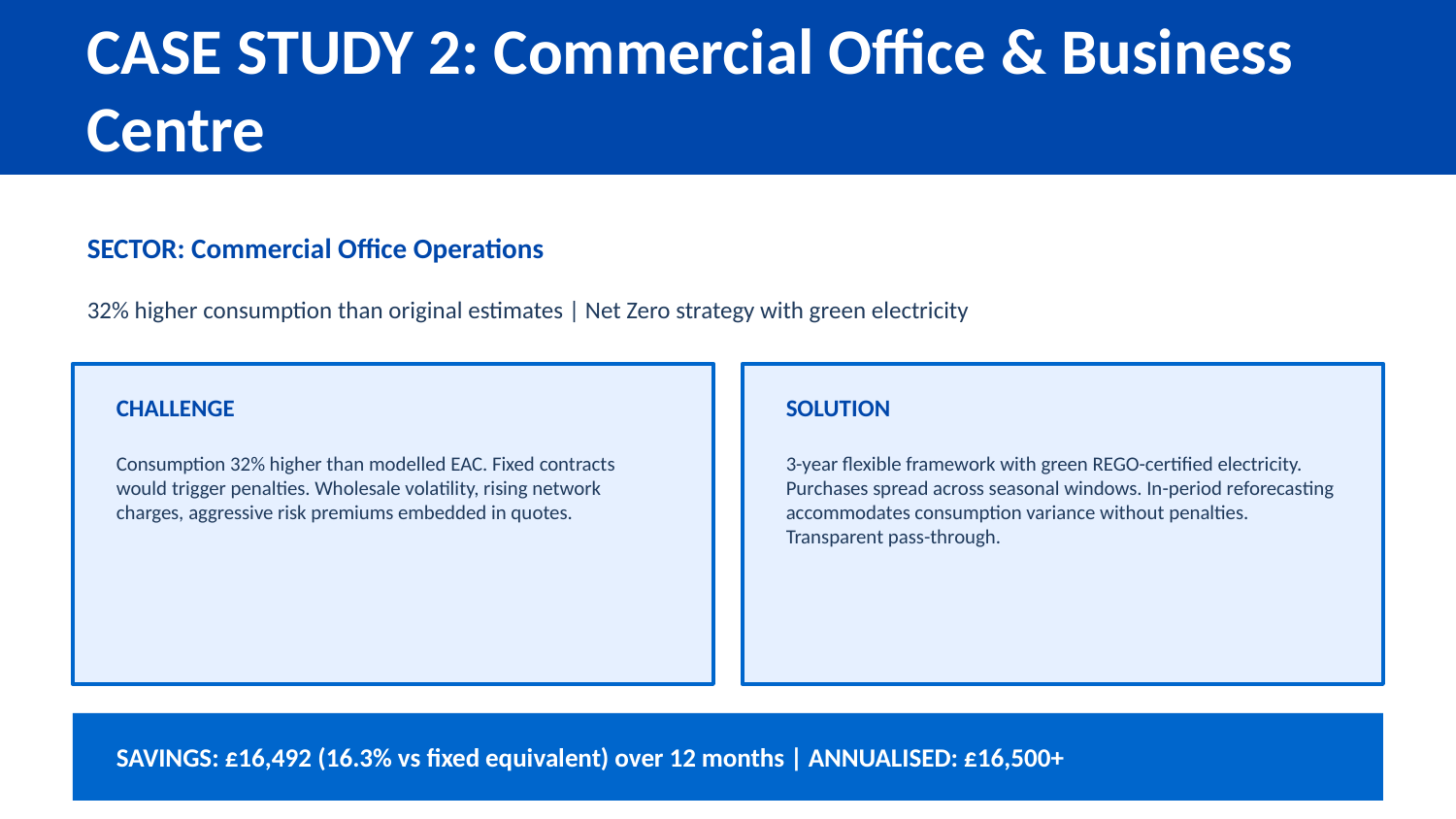

CASE STUDY 2: Commercial Office & Business Centre
SECTOR: Commercial Office Operations
32% higher consumption than original estimates | Net Zero strategy with green electricity

CHALLENGE
SOLUTION
Consumption 32% higher than modelled EAC. Fixed contracts would trigger penalties. Wholesale volatility, rising network charges, aggressive risk premiums embedded in quotes.
3-year flexible framework with green REGO-certified electricity. Purchases spread across seasonal windows. In-period reforecasting accommodates consumption variance without penalties. Transparent pass-through.

SAVINGS: £16,492 (16.3% vs fixed equivalent) over 12 months | ANNUALISED: £16,500+
Flex Rate Achieved
Fixed Benchmark
Volume Handled
Every Month Saved
19.46 p/kWh
23.12 p/kWh
332,762 kWh
✓ Yes

"In-period purchasing simply bought the extra volume at prevailing rates. No penalties, no cliff edges—just smart procurement matching actual needs. Green commitment maintained."